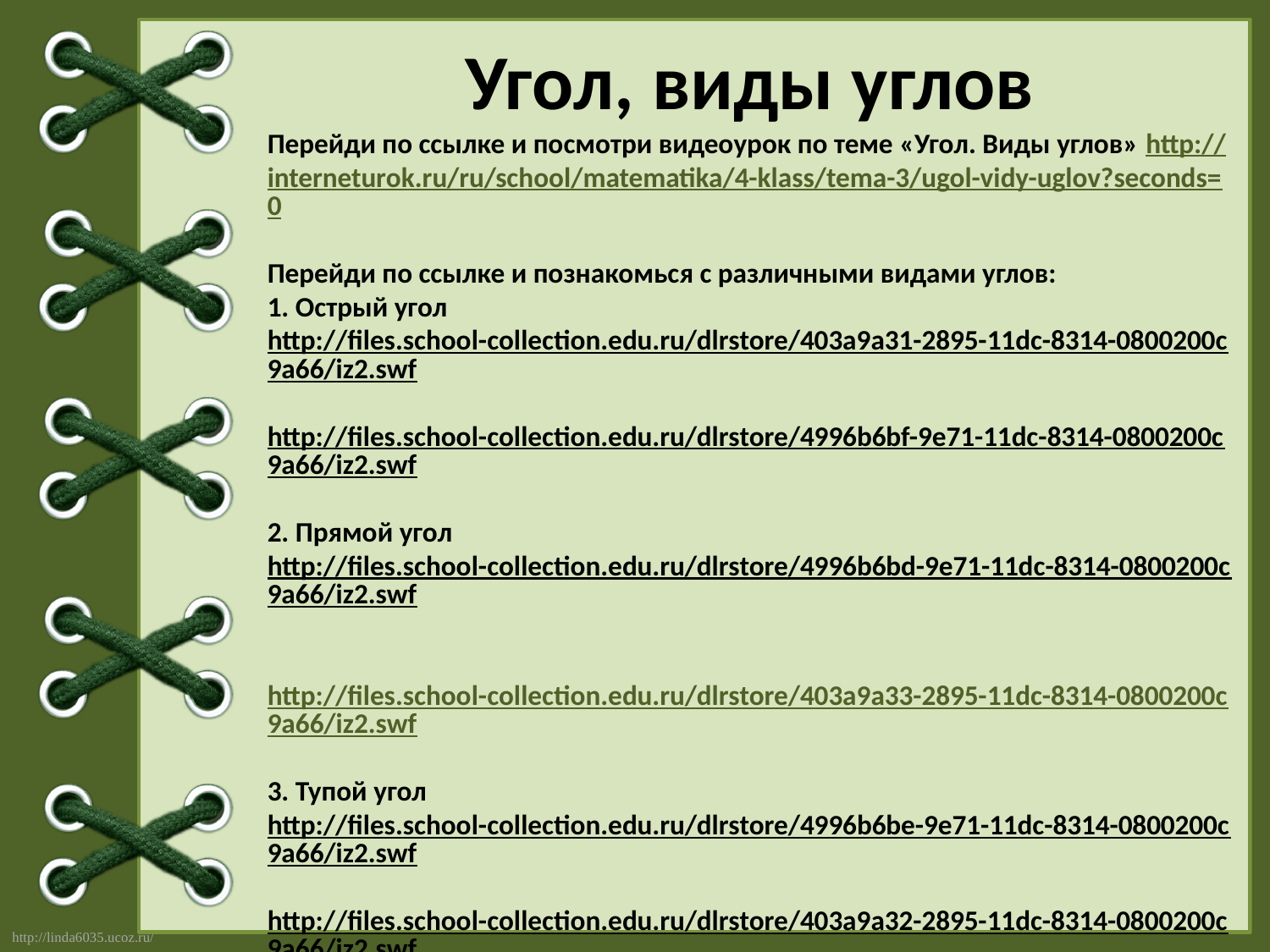

# Угол, виды углов
Перейди по ссылке и посмотри видеоурок по теме «Угол. Виды углов» http://interneturok.ru/ru/school/matematika/4-klass/tema-3/ugol-vidy-uglov?seconds=0

Перейди по ссылке и познакомься с различными видами углов:
1. Острый угол
http://files.school-collection.edu.ru/dlrstore/403a9a31-2895-11dc-8314-0800200c9a66/iz2.swf
http://files.school-collection.edu.ru/dlrstore/4996b6bf-9e71-11dc-8314-0800200c9a66/iz2.swf
2. Прямой угол
http://files.school-collection.edu.ru/dlrstore/4996b6bd-9e71-11dc-8314-0800200c9a66/iz2.swf
 http://files.school-collection.edu.ru/dlrstore/403a9a33-2895-11dc-8314-0800200c9a66/iz2.swf
3. Тупой угол
http://files.school-collection.edu.ru/dlrstore/4996b6be-9e71-11dc-8314-0800200c9a66/iz2.swf
http://files.school-collection.edu.ru/dlrstore/403a9a32-2895-11dc-8314-0800200c9a66/iz2.swf
4. Развернутый угол
http://files.school-collection.edu.ru/dlrstore/4996b6c0-9e71-11dc-8314-0800200c9a66/iz2.swf